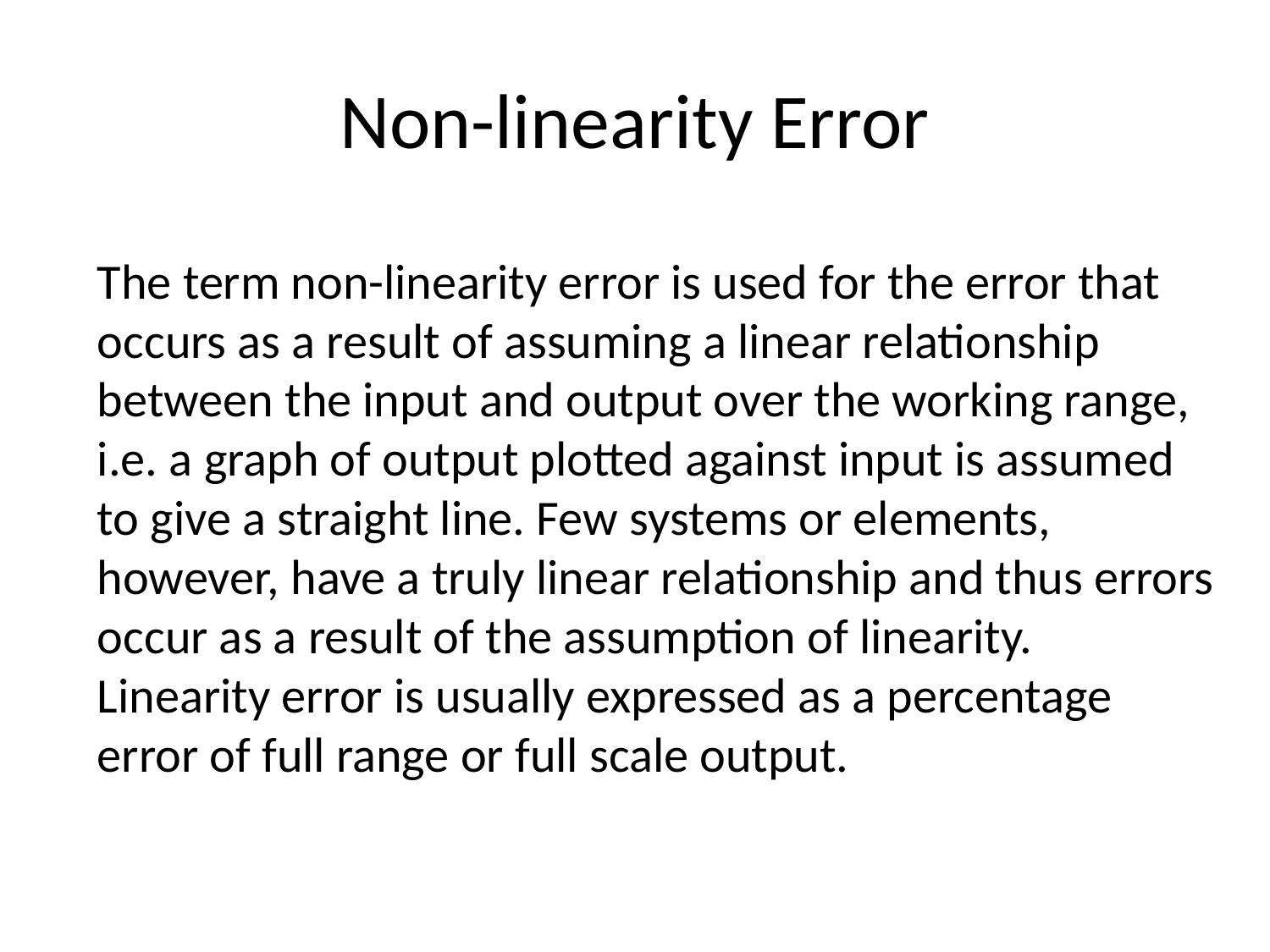

# Non-linearity Error
The term non-linearity error is used for the error that occurs as a result of assuming a linear relationship between the input and output over the working range, i.e. a graph of output plotted against input is assumed to give a straight line. Few systems or elements, however, have a truly linear relationship and thus errors occur as a result of the assumption of linearity. Linearity error is usually expressed as a percentage error of full range or full scale output.